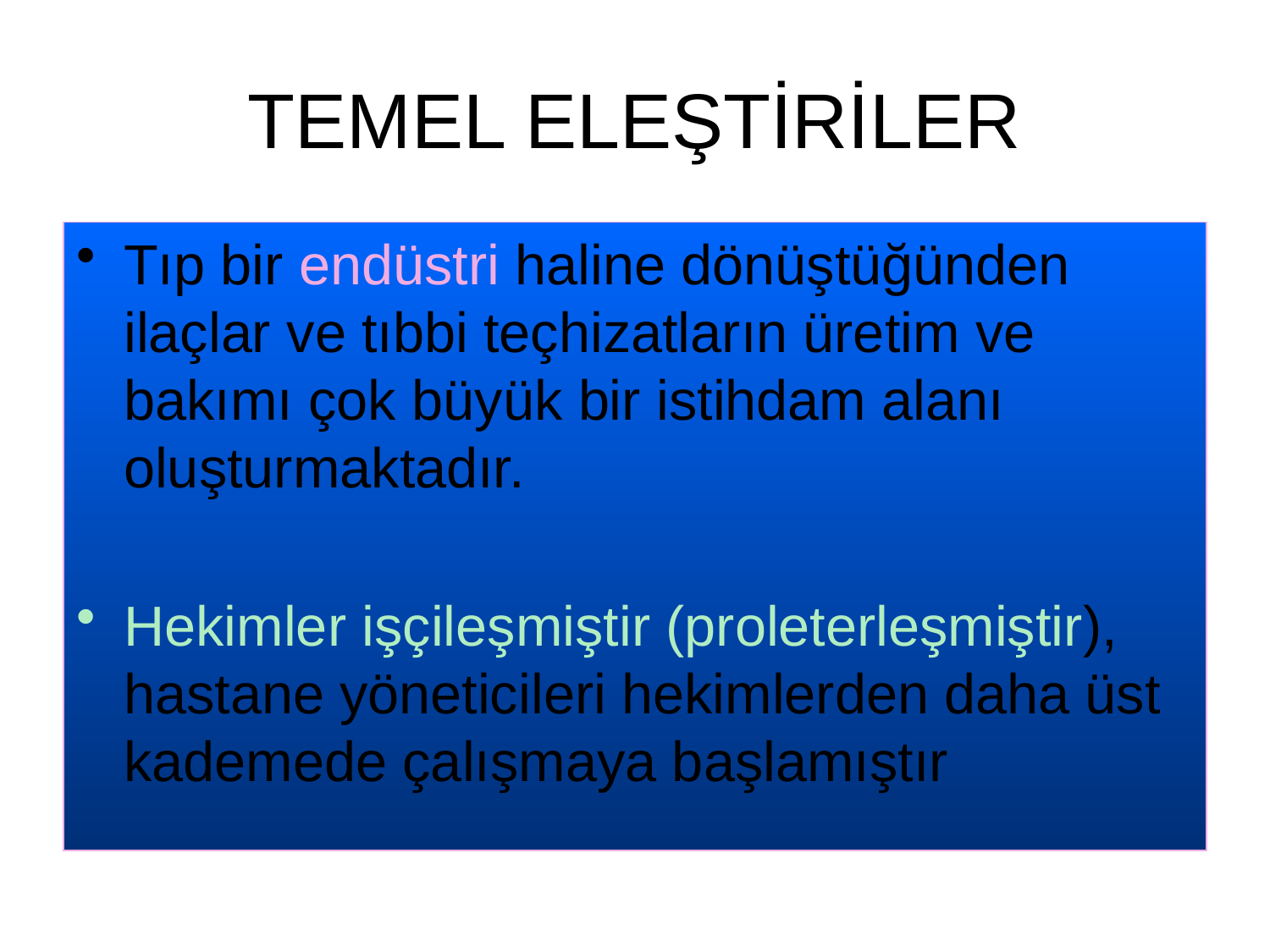

# TEMEL ELEŞTİRİLER
Tıp bir endüstri haline dönüştüğünden ilaçlar ve tıbbi teçhizatların üretim ve bakımı çok büyük bir istihdam alanı oluşturmaktadır.

Hekimler işçileşmiştir (proleterleşmiştir),  hastane yöneticileri hekimlerden daha üst kademede çalışmaya başlamıştır